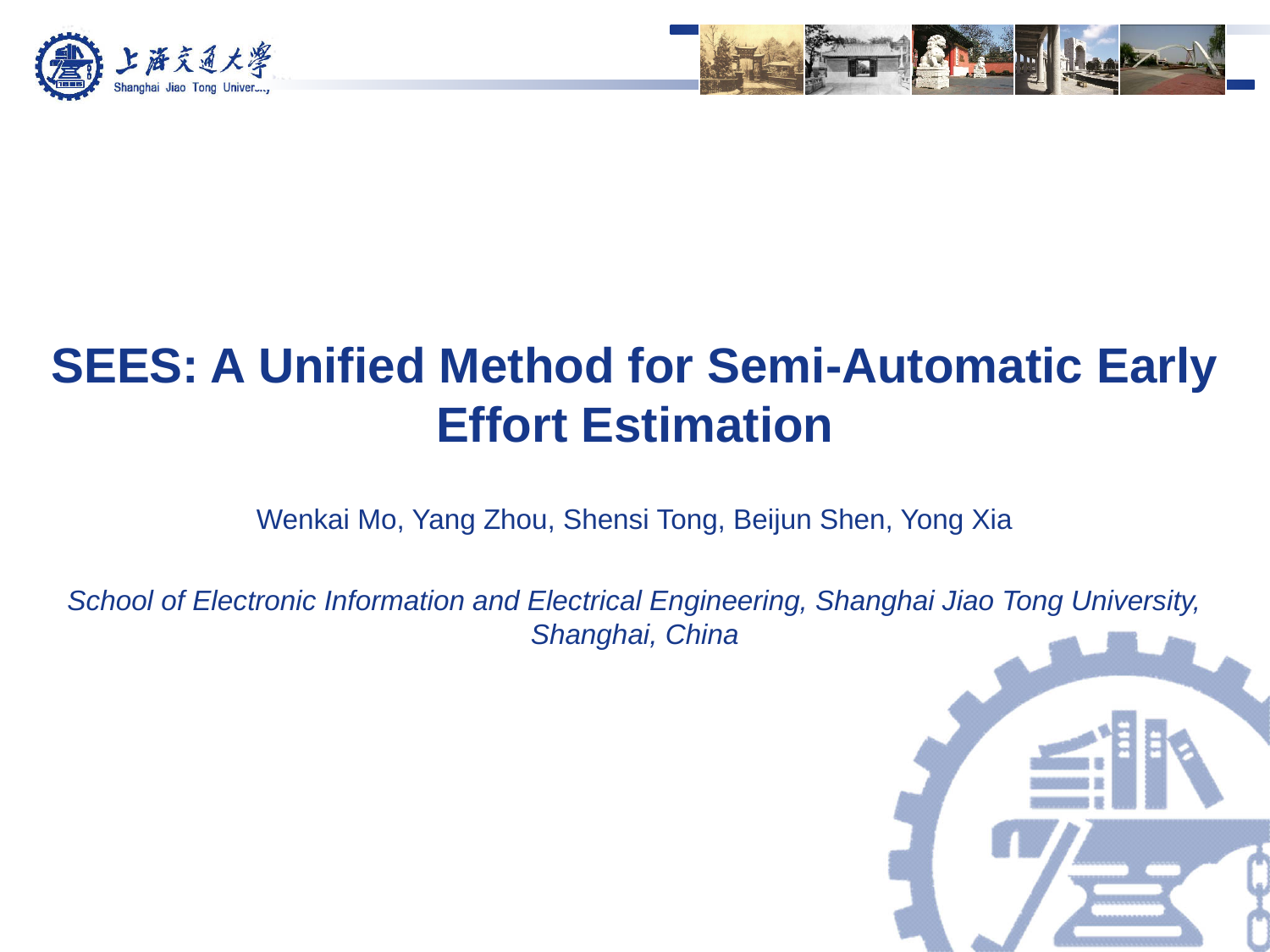

SEES: A Unified Method for Semi-Automatic Early Effort Estimation
Wenkai Mo, Yang Zhou, Shensi Tong, Beijun Shen, Yong Xia
School of Electronic Information and Electrical Engineering, Shanghai Jiao Tong University, Shanghai, China